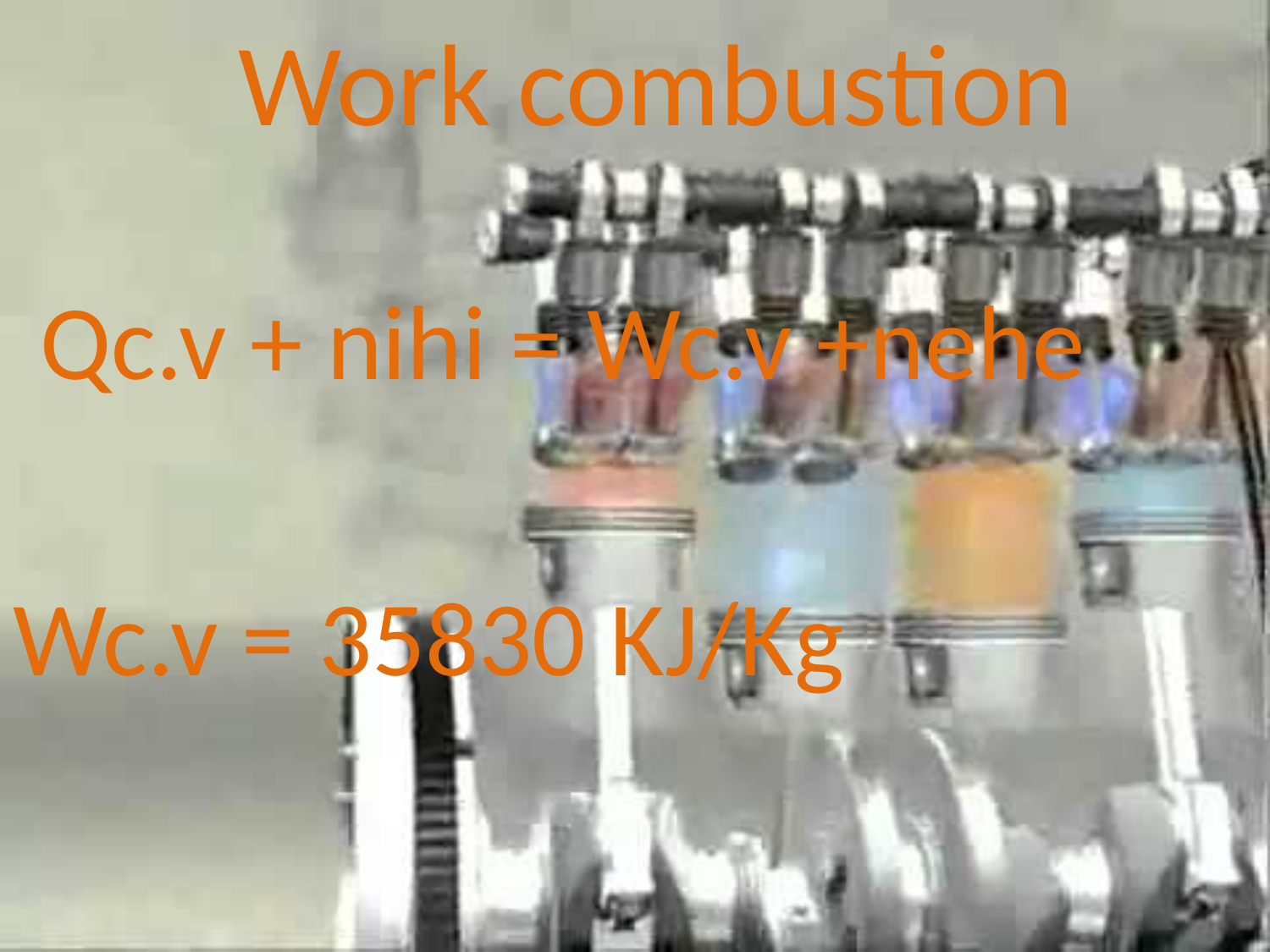

# Work combustion
   Qc.v + nihi = Wc.v +nehe

Wc.v = 35830 KJ/Kg